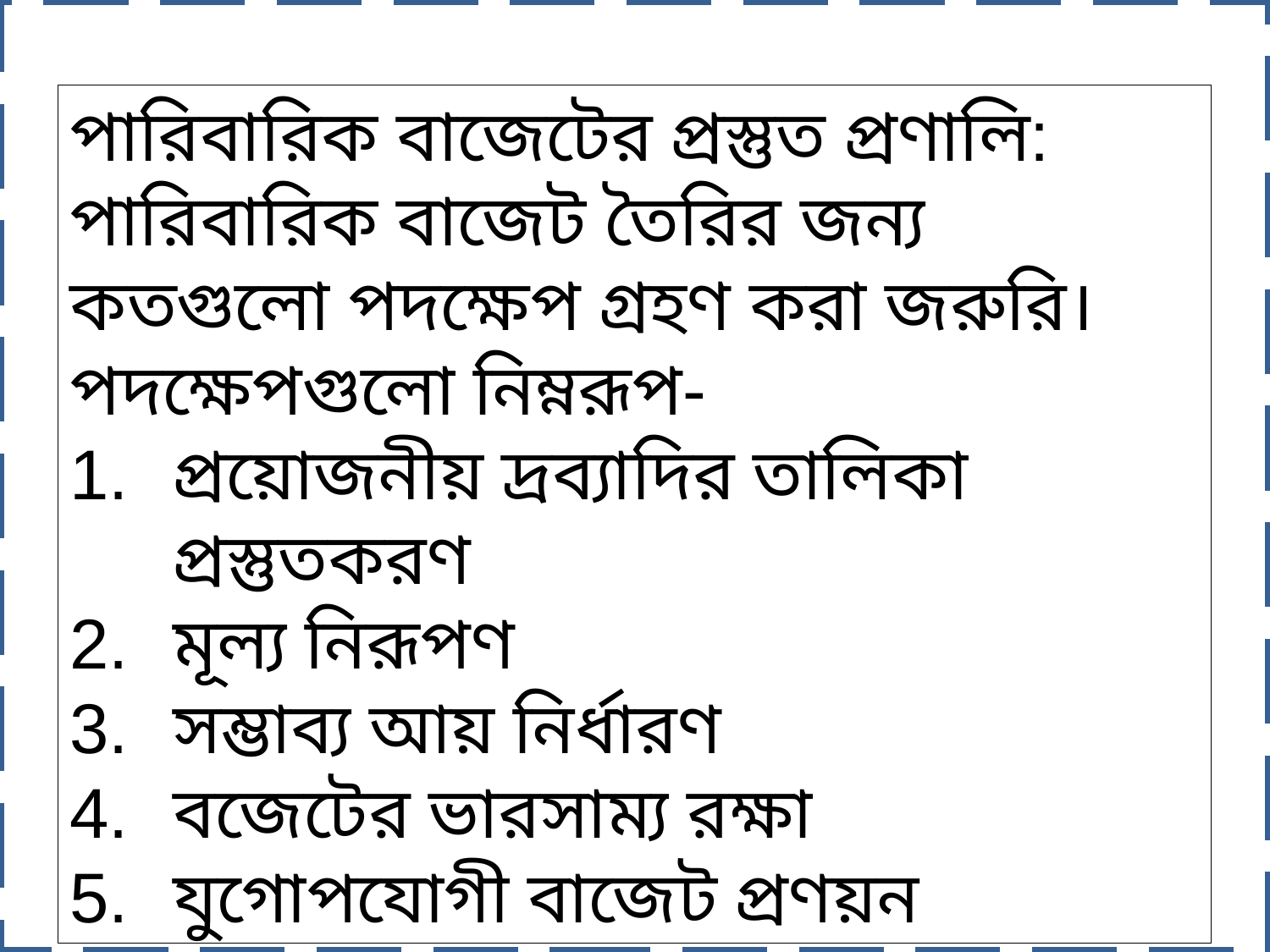

পারিবারিক বাজেটের প্রস্তুত প্রণালি:
পারিবারিক বাজেট তৈরির জন্য কতগুলো পদক্ষেপ গ্রহণ করা জরুরি।পদক্ষেপগুলো ‍নিম্নরূপ-
প্রয়োজনীয় দ্রব্যাদির তালিকা প্রস্তুতকরণ
মূল্য নিরূপণ
সম্ভাব্য আয় ‍নির্ধারণ
বজেটের ভারসাম্য রক্ষা
যুগোপযোগী বাজেট প্রণয়ন